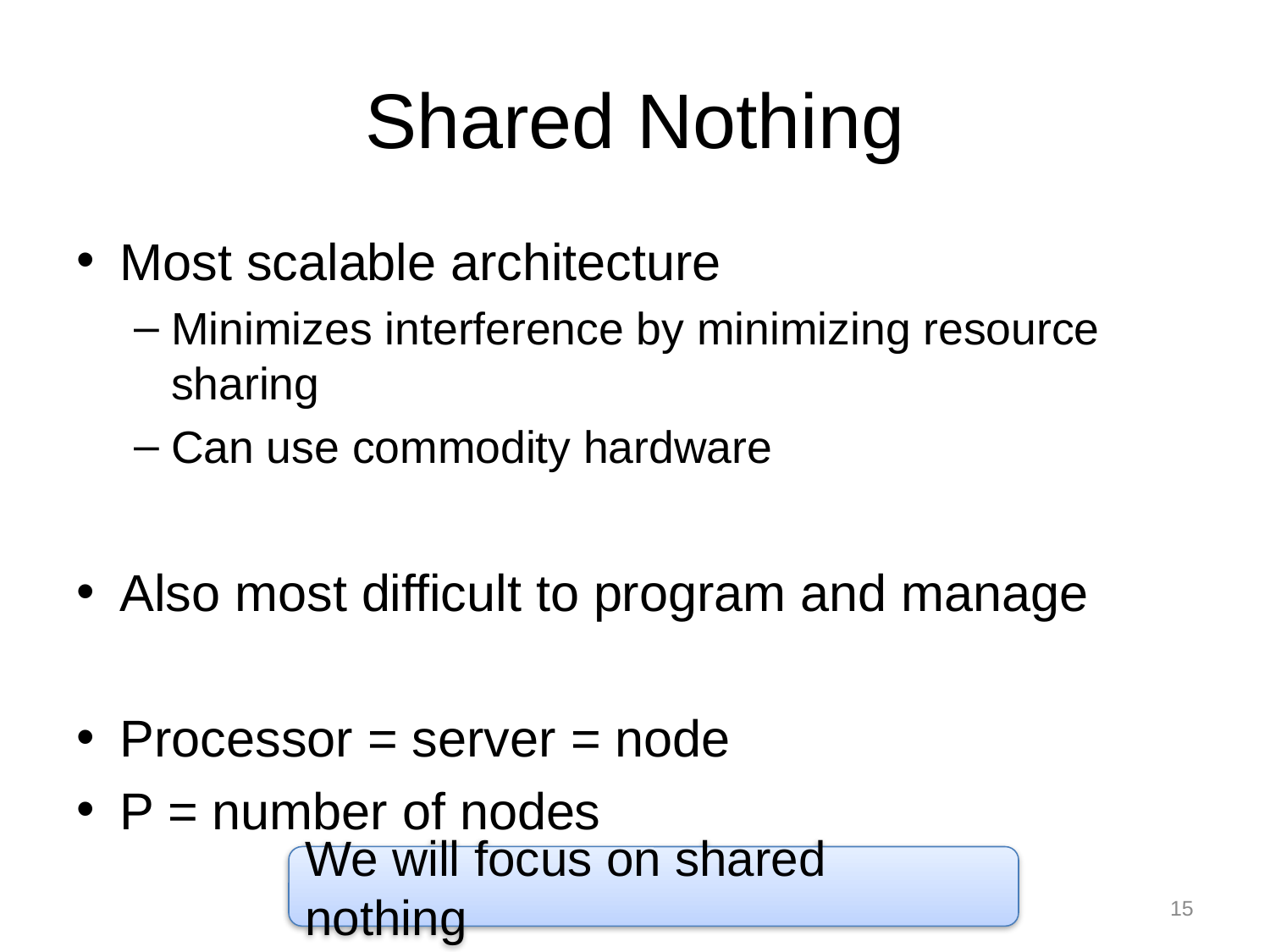

# Shared Nothing
Most scalable architecture
Minimizes interference by minimizing resource sharing
Can use commodity hardware

Also most difficult to program and manage

Processor = server = node
P = number of nodes
We will focus on shared nothing
Dan Suciu -- CSEP544 Fall 2010
15